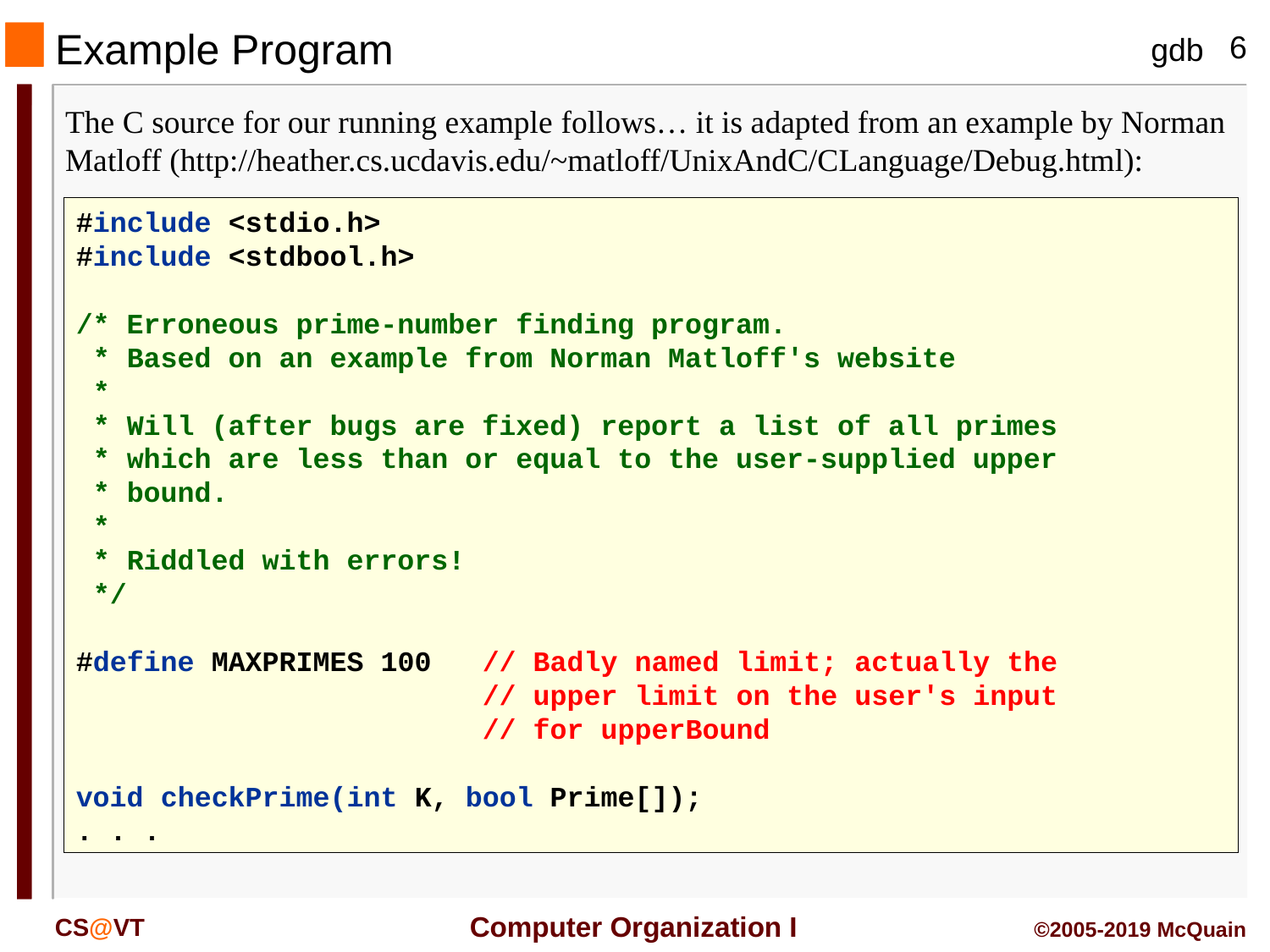

Example Program
The C source for our running example follows… it is adapted from an example by Norman Matloff (http://heather.cs.ucdavis.edu/~matloff/UnixAndC/CLanguage/Debug.html):
#include <stdio.h>
#include <stdbool.h>

/* Erroneous prime-number finding program.
 * Based on an example from Norman Matloff's website
 *
 * Will (after bugs are fixed) report a list of all primes
 * which are less than or equal to the user-supplied upper
 * bound.
 *
 * Riddled with errors!
 */

#define MAXPRIMES 100   // Badly named limit; actually the
                        // upper limit on the user's input
                        // for upperBound

void checkPrime(int K, bool Prime[]);
. . .